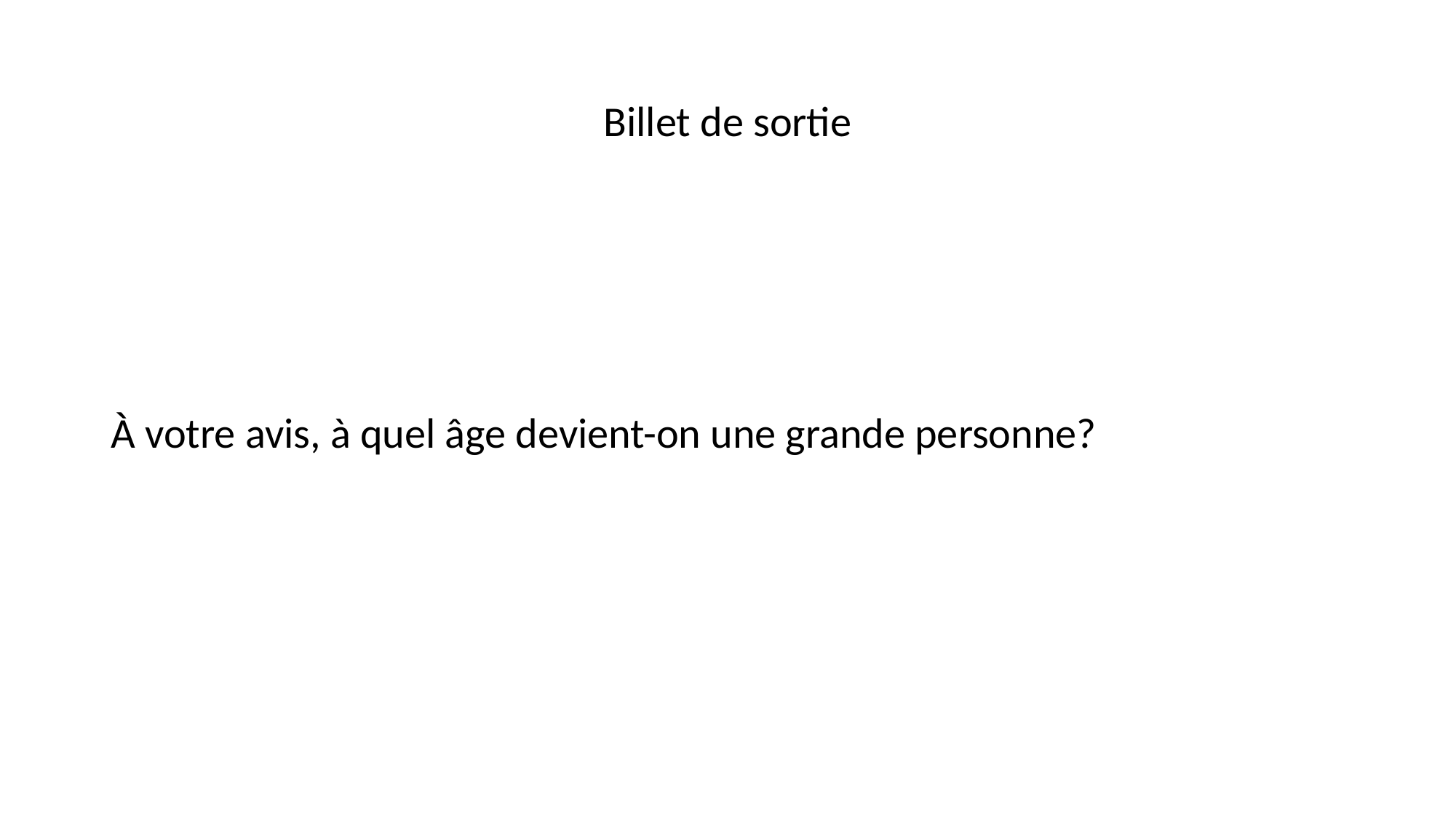

# Billet de sortie

À votre avis, à quel âge devient-on une grande personne?